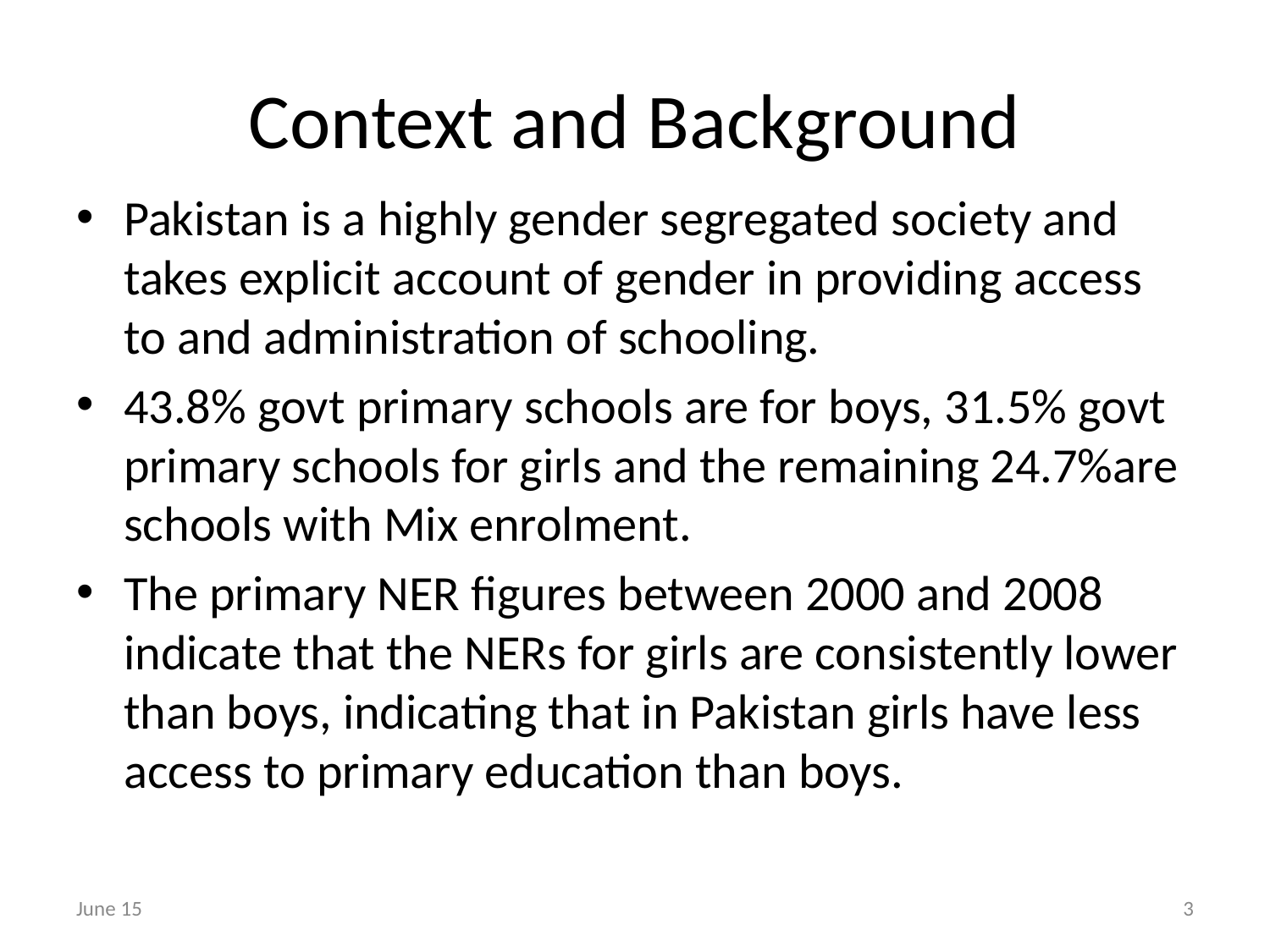

# Context and Background
Pakistan is a highly gender segregated society and takes explicit account of gender in providing access to and administration of schooling.
43.8% govt primary schools are for boys, 31.5% govt primary schools for girls and the remaining 24.7%are schools with Mix enrolment.
The primary NER figures between 2000 and 2008 indicate that the NERs for girls are consistently lower than boys, indicating that in Pakistan girls have less access to primary education than boys.
June 15
3